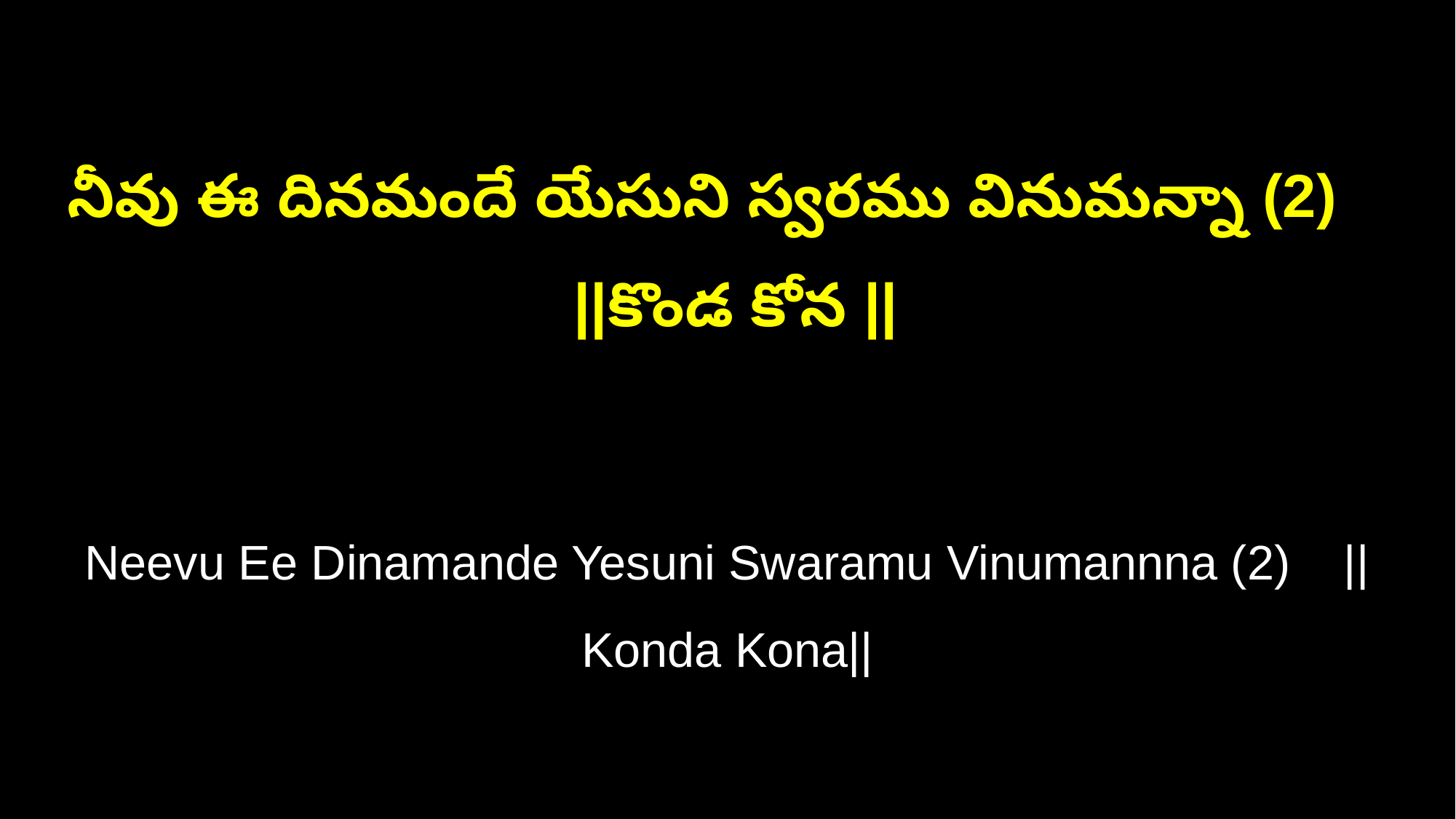

నీవు ఈ దినమందే యేసుని స్వరము వినుమన్నా (2)     ||కొండ కోన ||
Neevu Ee Dinamande Yesuni Swaramu Vinumannna (2)    ||Konda Kona||